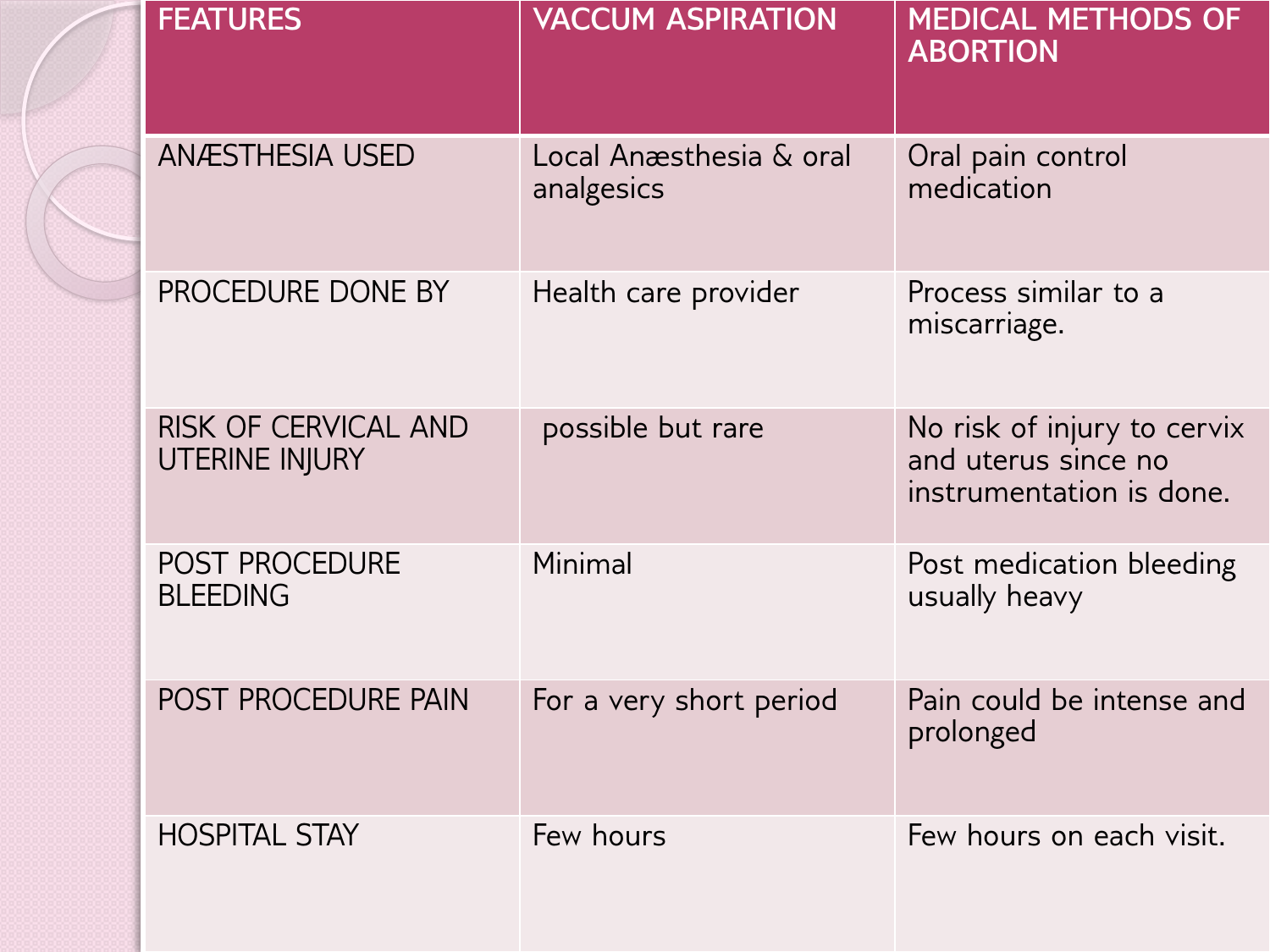

| FEATURES | VACCUM ASPIRATION | MEDICAL METHODS OF ABORTION |
| --- | --- | --- |
| ANAESTHESIA USED | Local Anaesthesia & oral analgesics | Oral pain control medication |
| PROCEDURE DONE BY | Health care provider | Process similar to a miscarriage. |
| RISK OF CERVICAL AND UTERINE INJURY | possible but rare | No risk of injury to cervix and uterus since no instrumentation is done. |
| POST PROCEDURE BLEEDING | Minimal | Post medication bleeding usually heavy |
| POST PROCEDURE PAIN | For a very short period | Pain could be intense and prolonged |
| HOSPITAL STAY | Few hours | Few hours on each visit. |
#